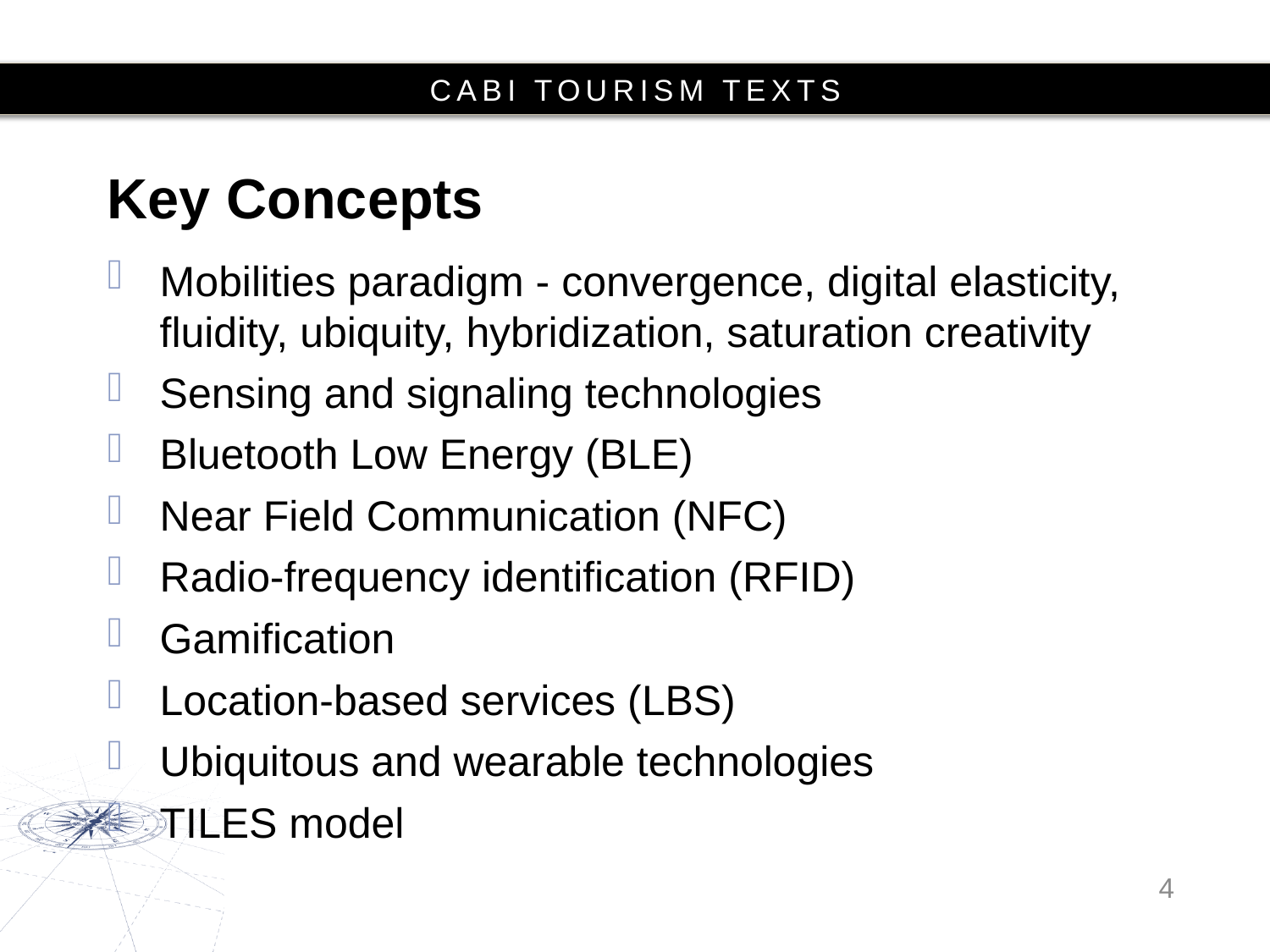

# Key Concepts
Mobilities paradigm - convergence, digital elasticity, fluidity, ubiquity, hybridization, saturation creativity
Sensing and signaling technologies
Bluetooth Low Energy (BLE)
Near Field Communication (NFC)
Radio-frequency identification (RFID)
Gamification
Location-based services (LBS)
Ubiquitous and wearable technologies
TILES model

4